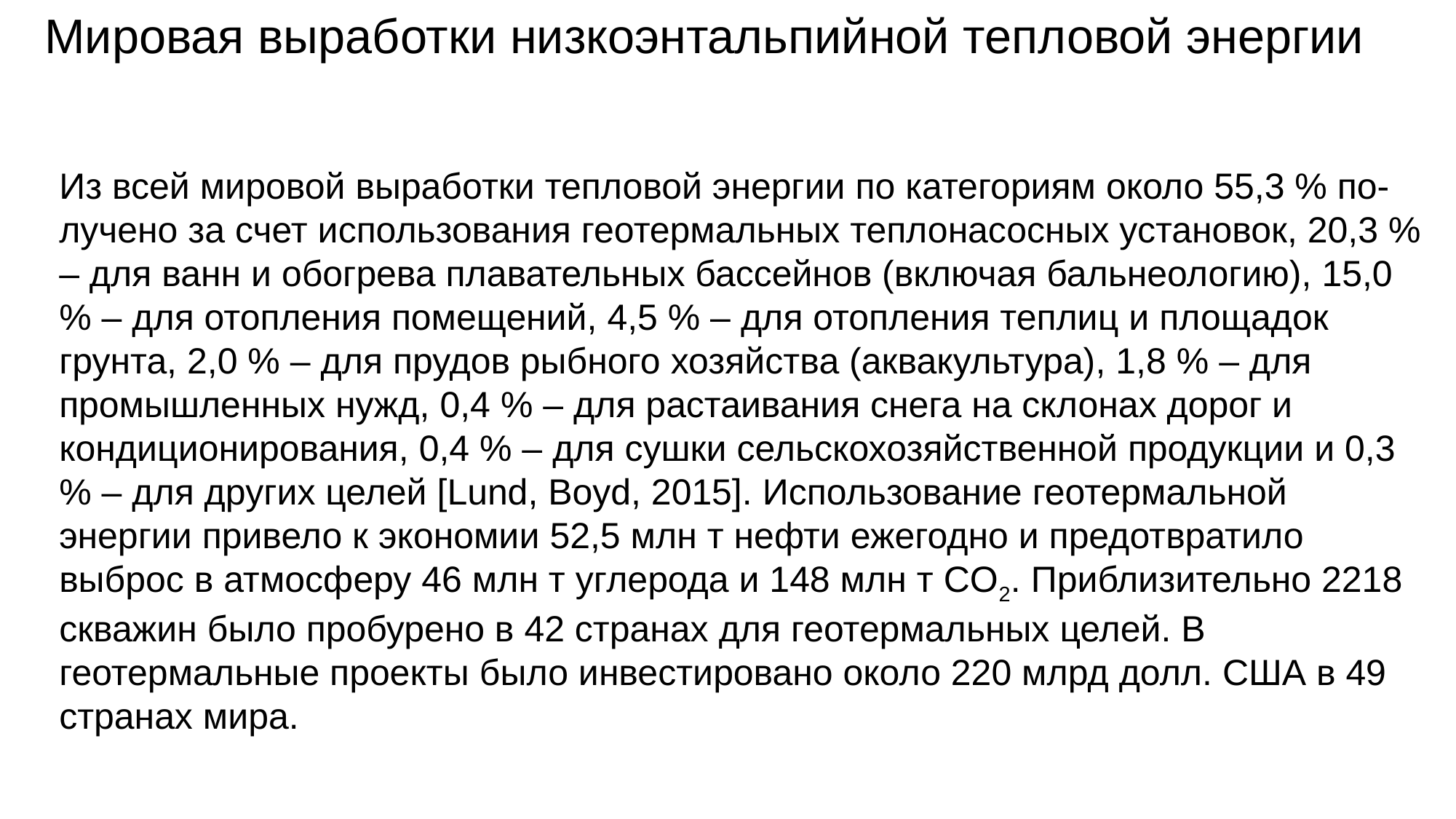

Мировая выработки низкоэнтальпийной тепловой энергии
Из всей мировой выработки тепловой энергии по категориям около 55,3 % по-
лучено за счет использования геотермальных теплонасосных установок, 20,3 % – для ванн и обогрева плавательных бассейнов (включая бальнеологию), 15,0 % – для отопления помещений, 4,5 % – для отопления теплиц и площадок грунта, 2,0 % – для прудов рыбного хозяйства (аквакультура), 1,8 % – для промышленных нужд, 0,4 % – для растаивания снега на склонах дорог и кондиционирования, 0,4 % – для сушки сельскохозяйственной продукции и 0,3 % – для других целей [Lund, Boyd, 2015]. Использование геотермальной энергии привело к экономии 52,5 млн т нефти ежегодно и предотвратило выброс в атмосферу 46 млн т углерода и 148 млн т CO2. Приблизительно 2218 скважин было пробурено в 42 странах для геотермальных целей. В геотермальные проекты было инвестировано около 220 млрд долл. США в 49 странах мира.